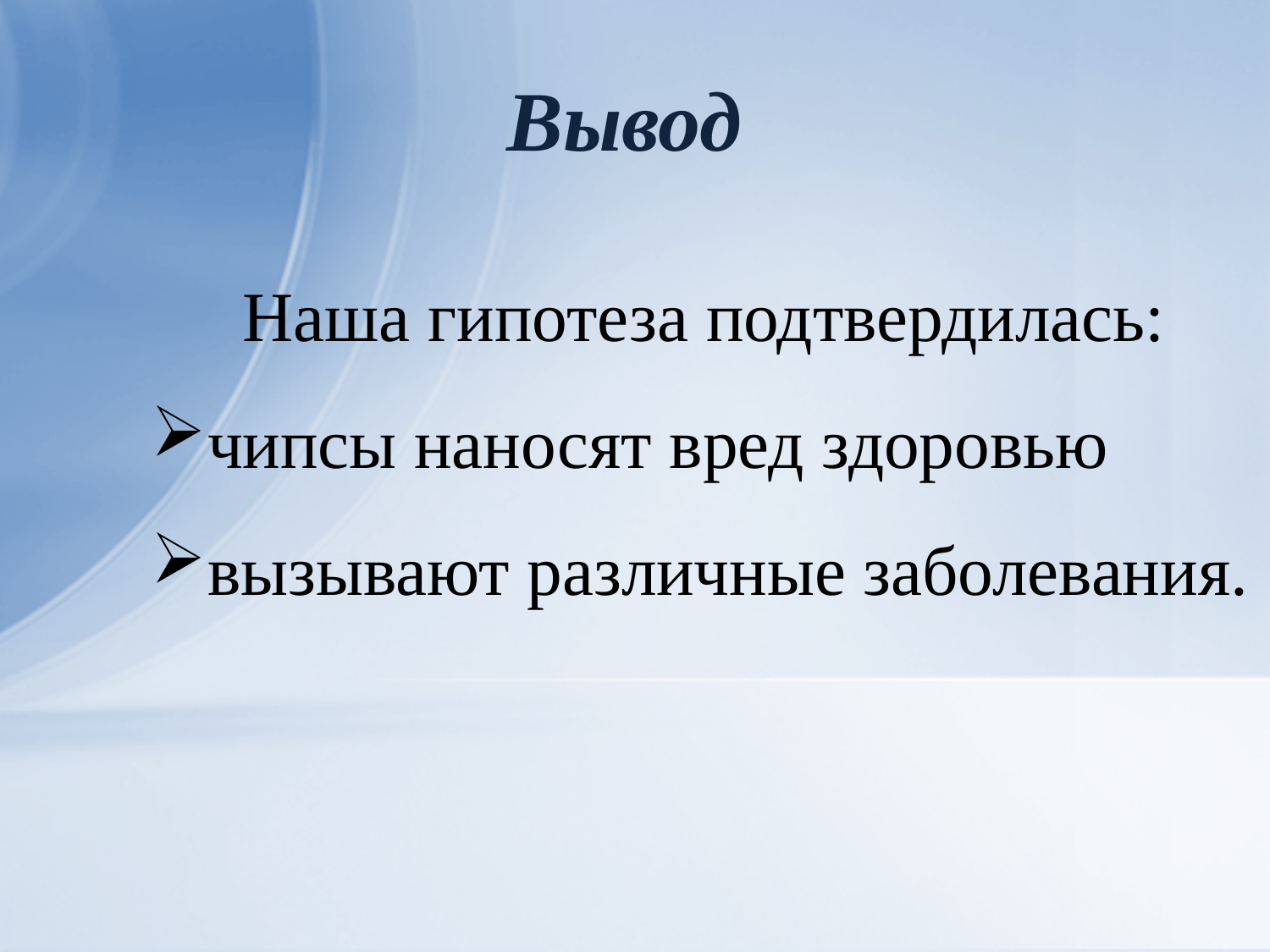

# Вывод
Наша гипотеза подтвердилась:
чипсы наносят вред здоровью
вызывают различные заболевания.